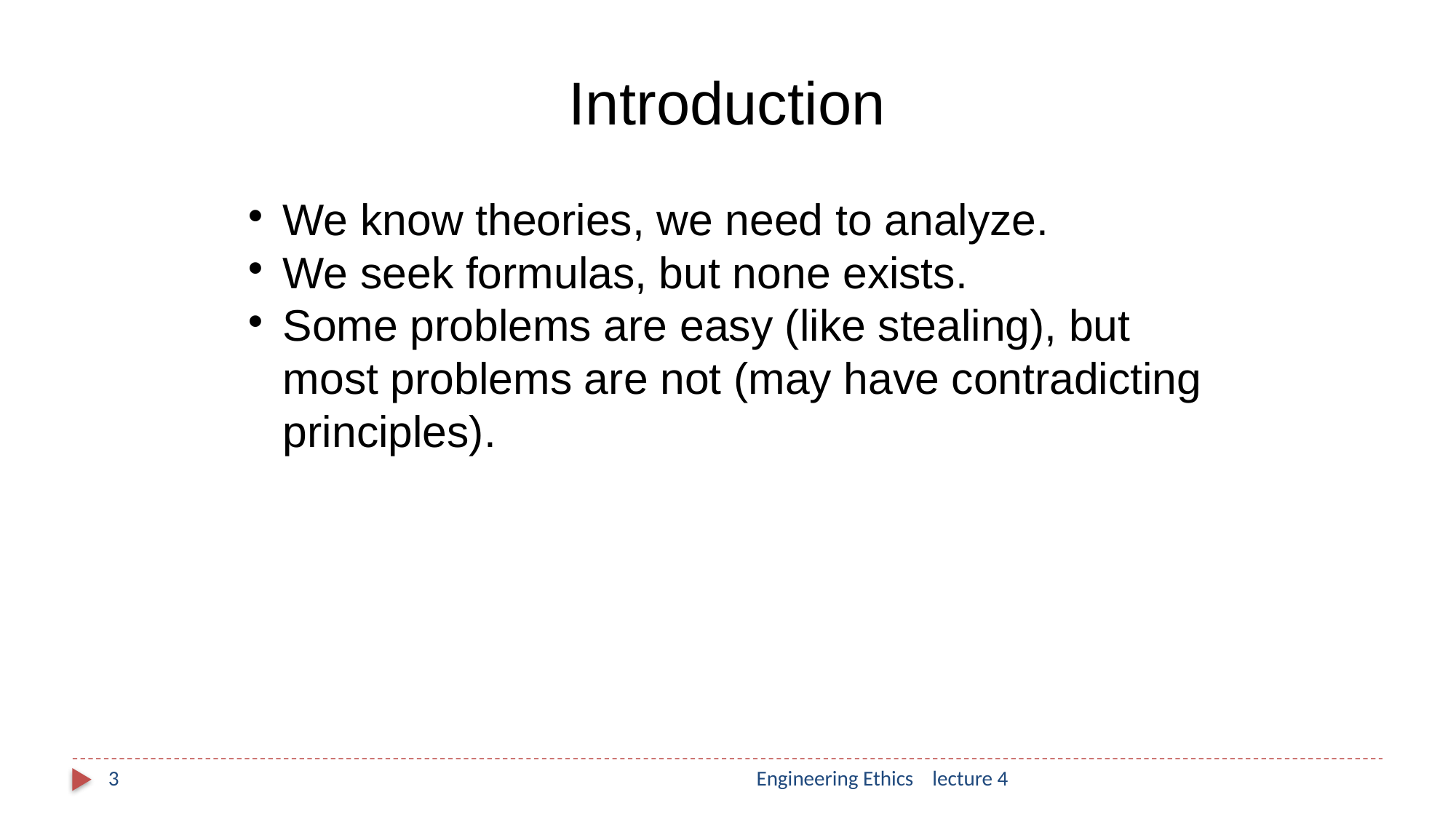

Introduction
We know theories, we need to analyze.
We seek formulas, but none exists.
Some problems are easy (like stealing), but most problems are not (may have contradicting principles).
3
Engineering Ethics    lecture 4